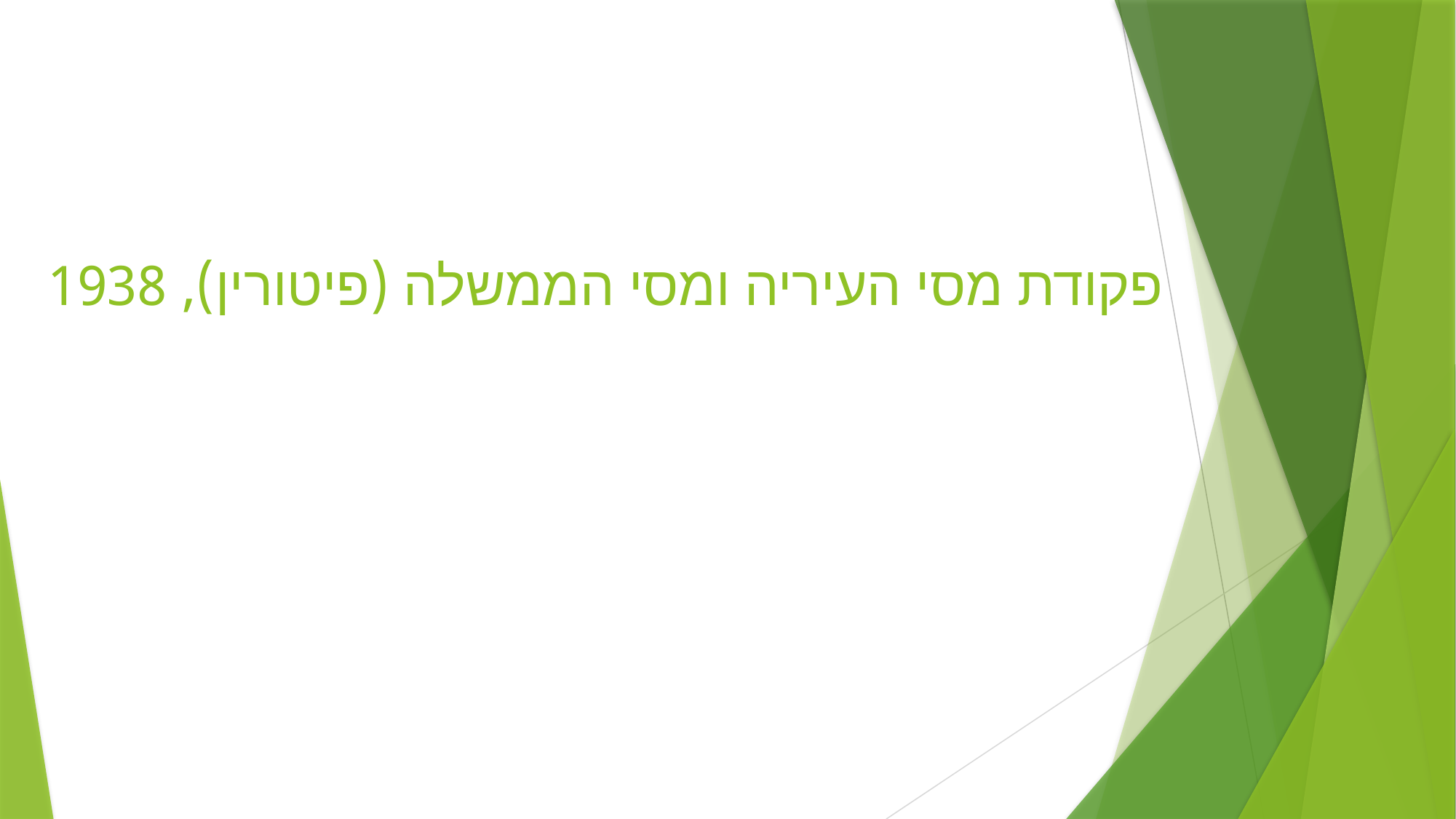

פקודת מסי העיריה ומסי הממשלה (פיטורין), 1938